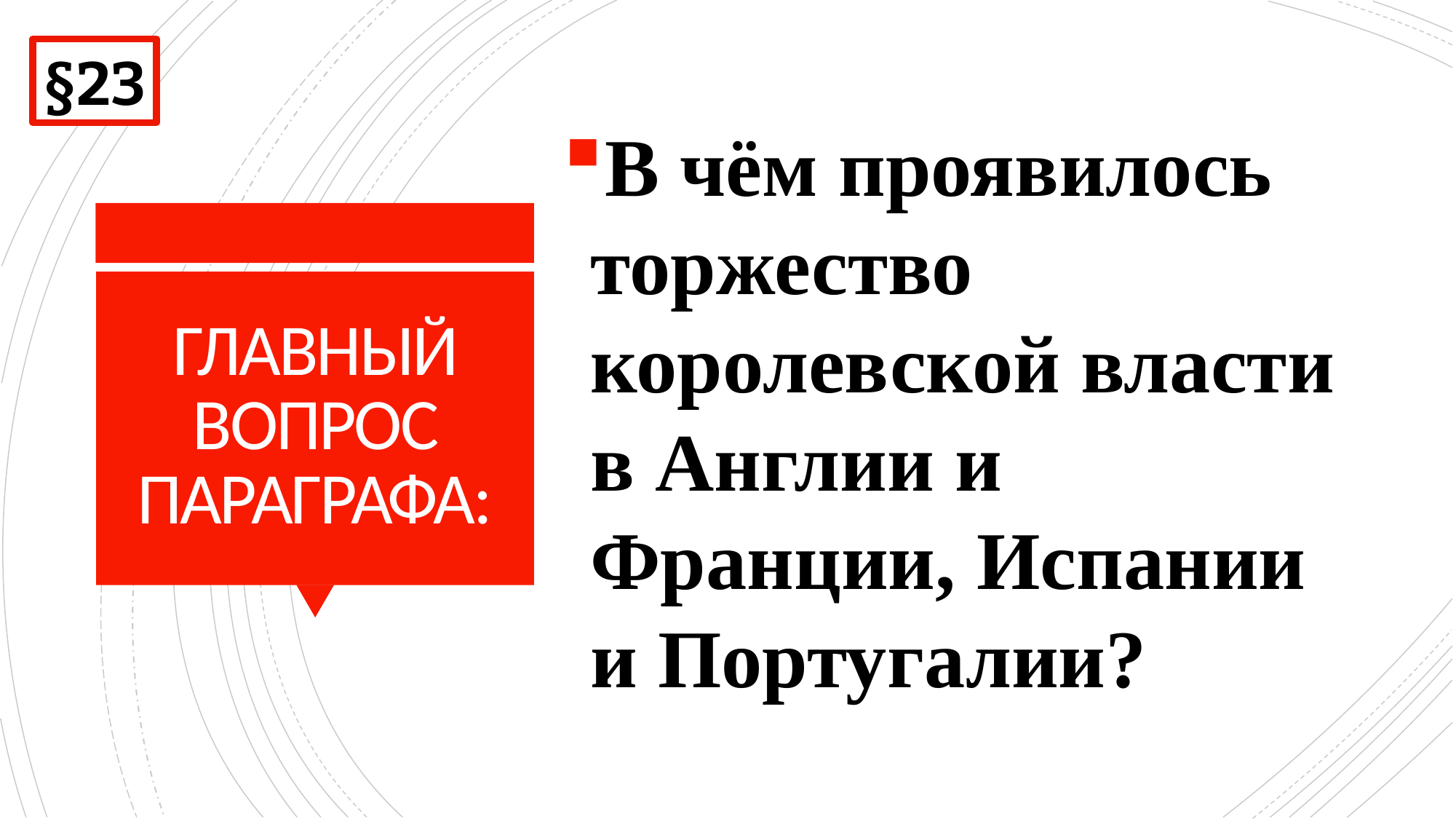

§23
В чём проявилось торжество королевской власти в Англии и Франции, Испании и Португалии?
# ГЛАВНЫЙ ВОПРОС ПАРАГРАФА: